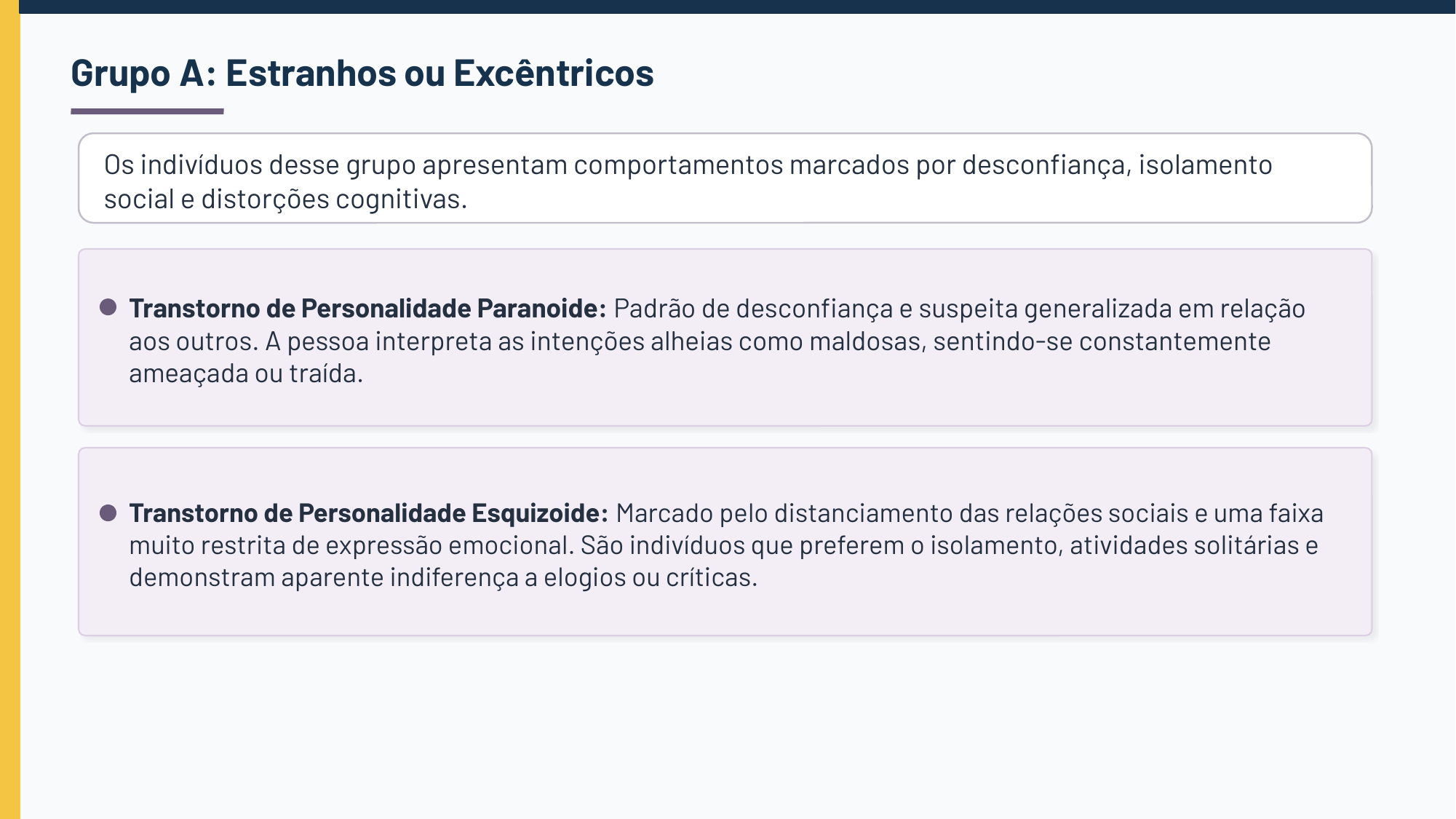

Grupo A: Estranhos ou Excêntricos

Os indivíduos desse grupo apresentam comportamentos marcados por desconfiança, isolamento social e distorções cognitivas.

Transtorno de Personalidade Paranoide: Padrão de desconfiança e suspeita generalizada em relação aos outros. A pessoa interpreta as intenções alheias como maldosas, sentindo-se constantemente ameaçada ou traída.

Transtorno de Personalidade Esquizoide: Marcado pelo distanciamento das relações sociais e uma faixa muito restrita de expressão emocional. São indivíduos que preferem o isolamento, atividades solitárias e demonstram aparente indiferença a elogios ou críticas.